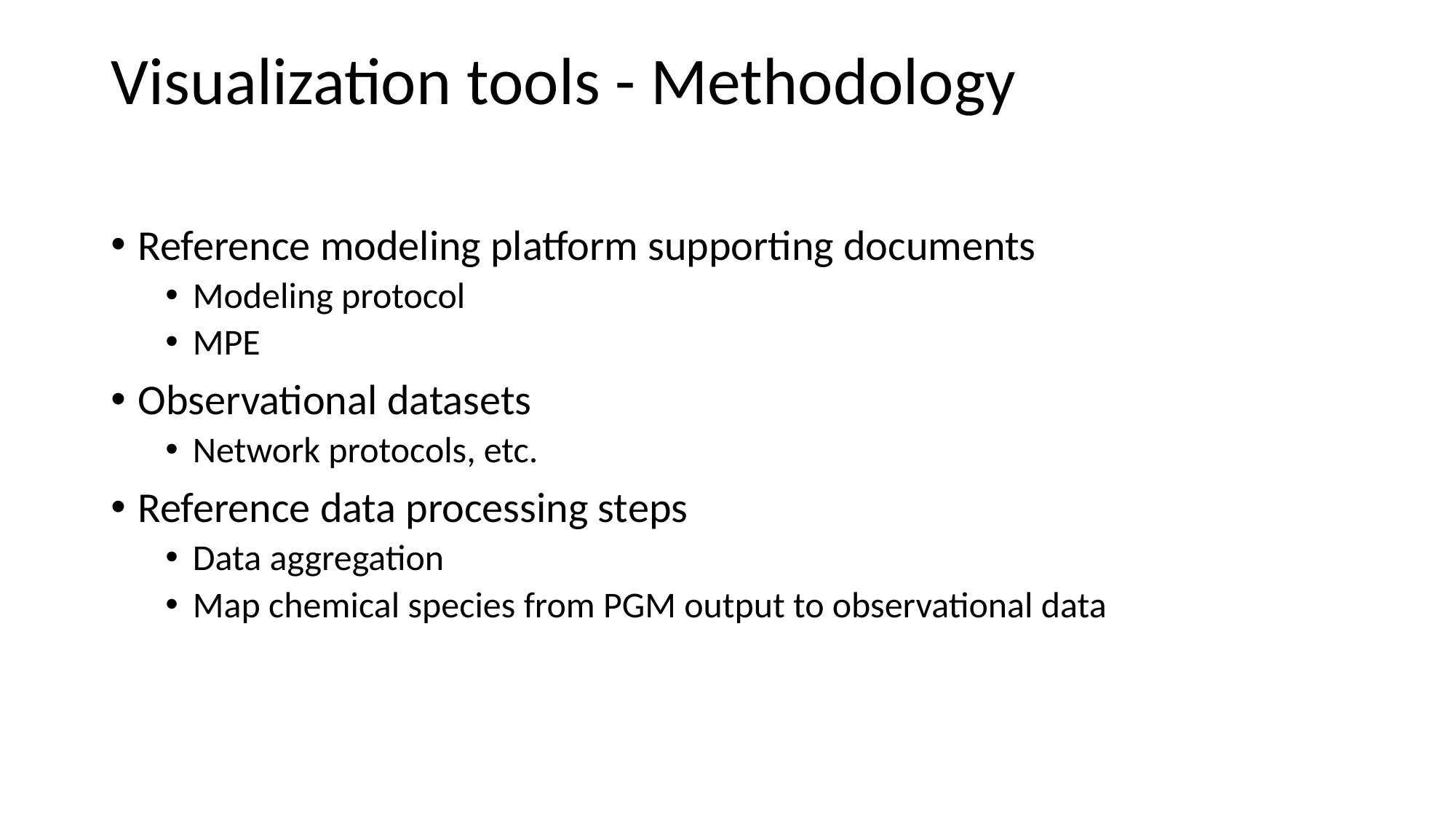

# Visualization tools - Methodology
Reference modeling platform supporting documents
Modeling protocol
MPE
Observational datasets
Network protocols, etc.
Reference data processing steps
Data aggregation
Map chemical species from PGM output to observational data